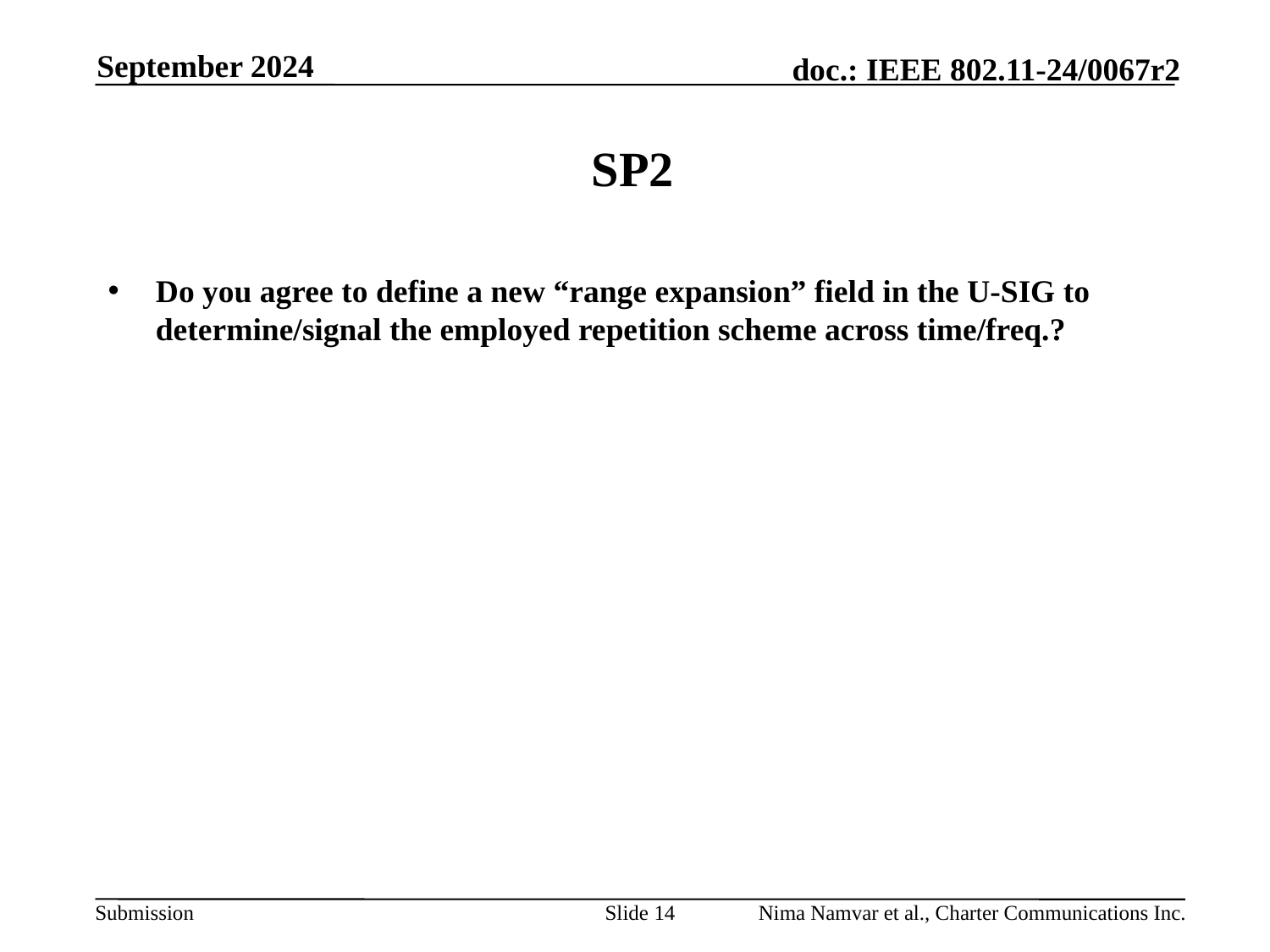

September 2024
# SP2
Do you agree to define a new “range expansion” field in the U-SIG to determine/signal the employed repetition scheme across time/freq.?

Slide 14
Nima Namvar et al., Charter Communications Inc.